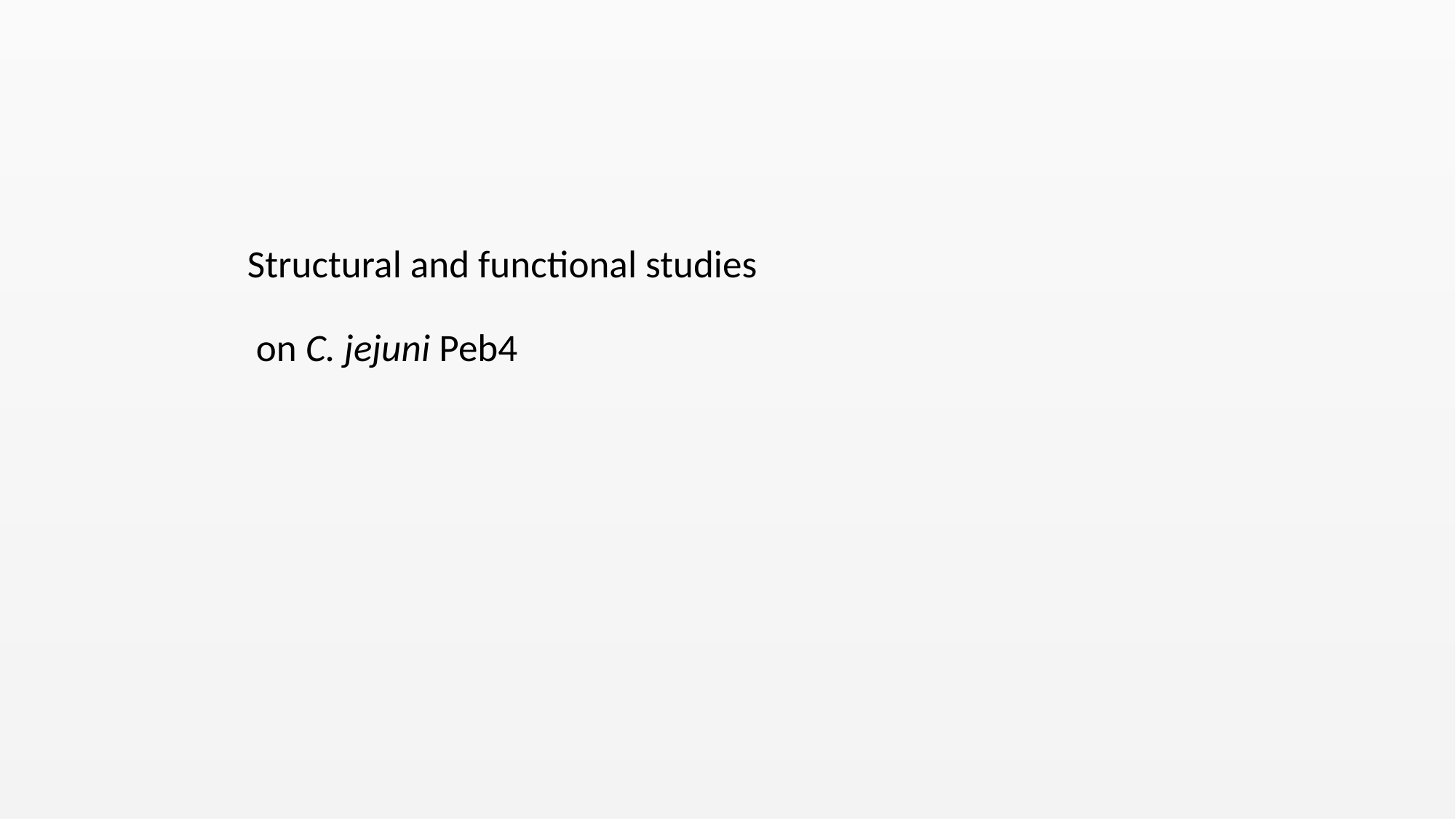

# Structural and functional studies on C. jejuni Peb4